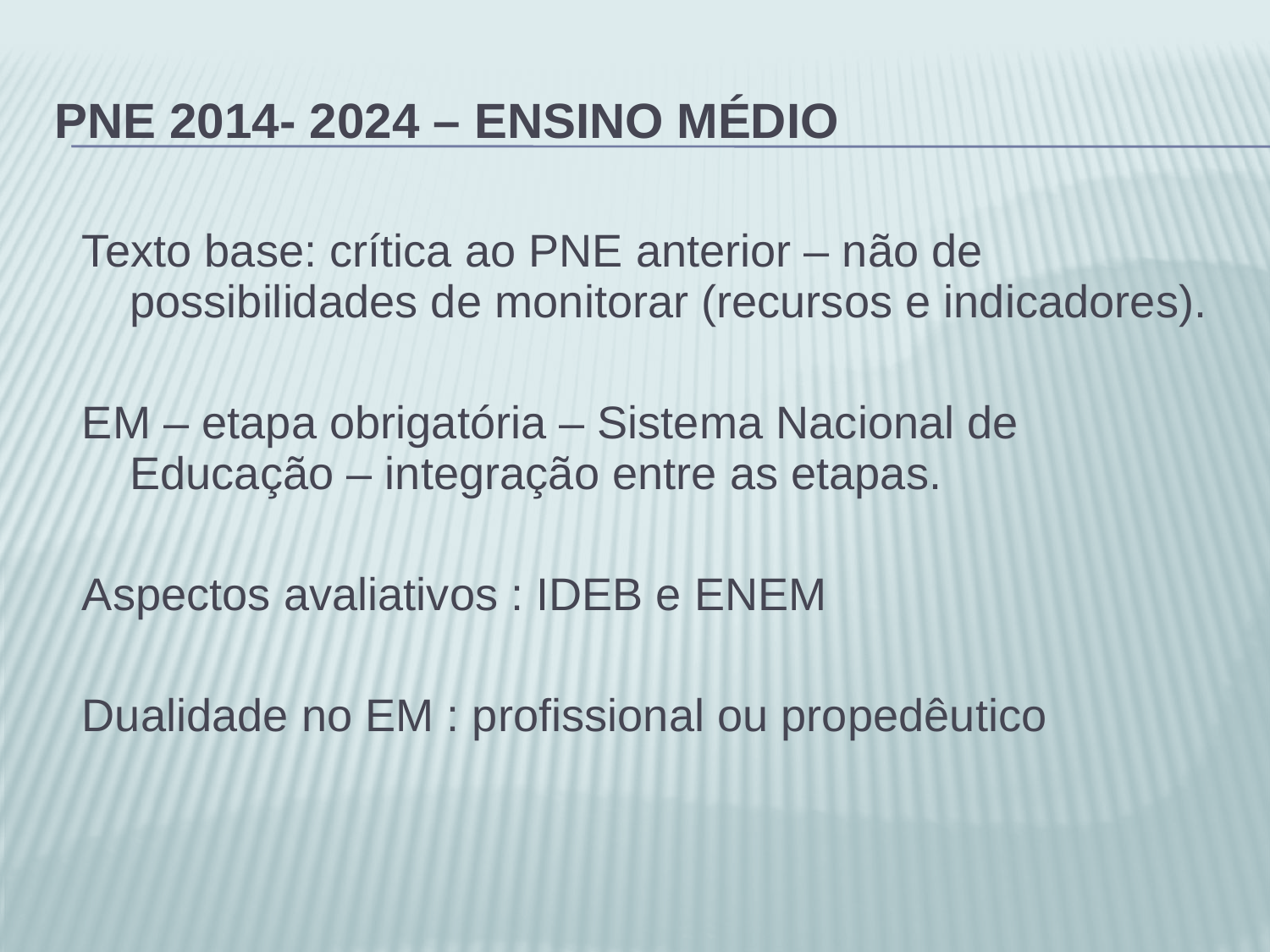

# PNE 2014- 2024 – ensino médio

Texto base: crítica ao PNE anterior – não de possibilidades de monitorar (recursos e indicadores).

EM – etapa obrigatória – Sistema Nacional de Educação – integração entre as etapas.

Aspectos avaliativos : IDEB e ENEM

Dualidade no EM : profissional ou propedêutico